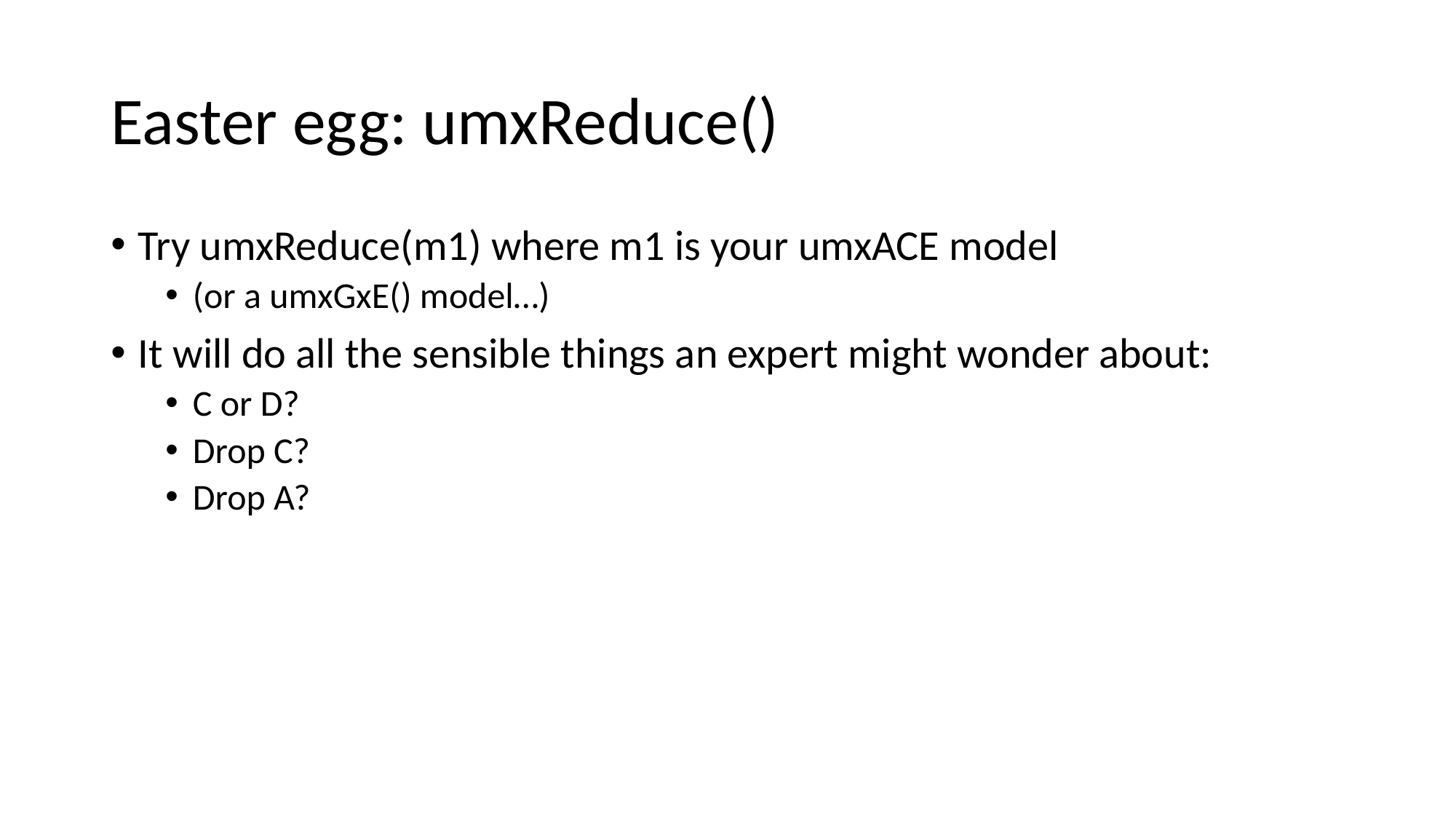

# Easter egg: umxReduce()
Try umxReduce(m1) where m1 is your umxACE model
(or a umxGxE() model…)
It will do all the sensible things an expert might wonder about:
C or D?
Drop C?
Drop A?